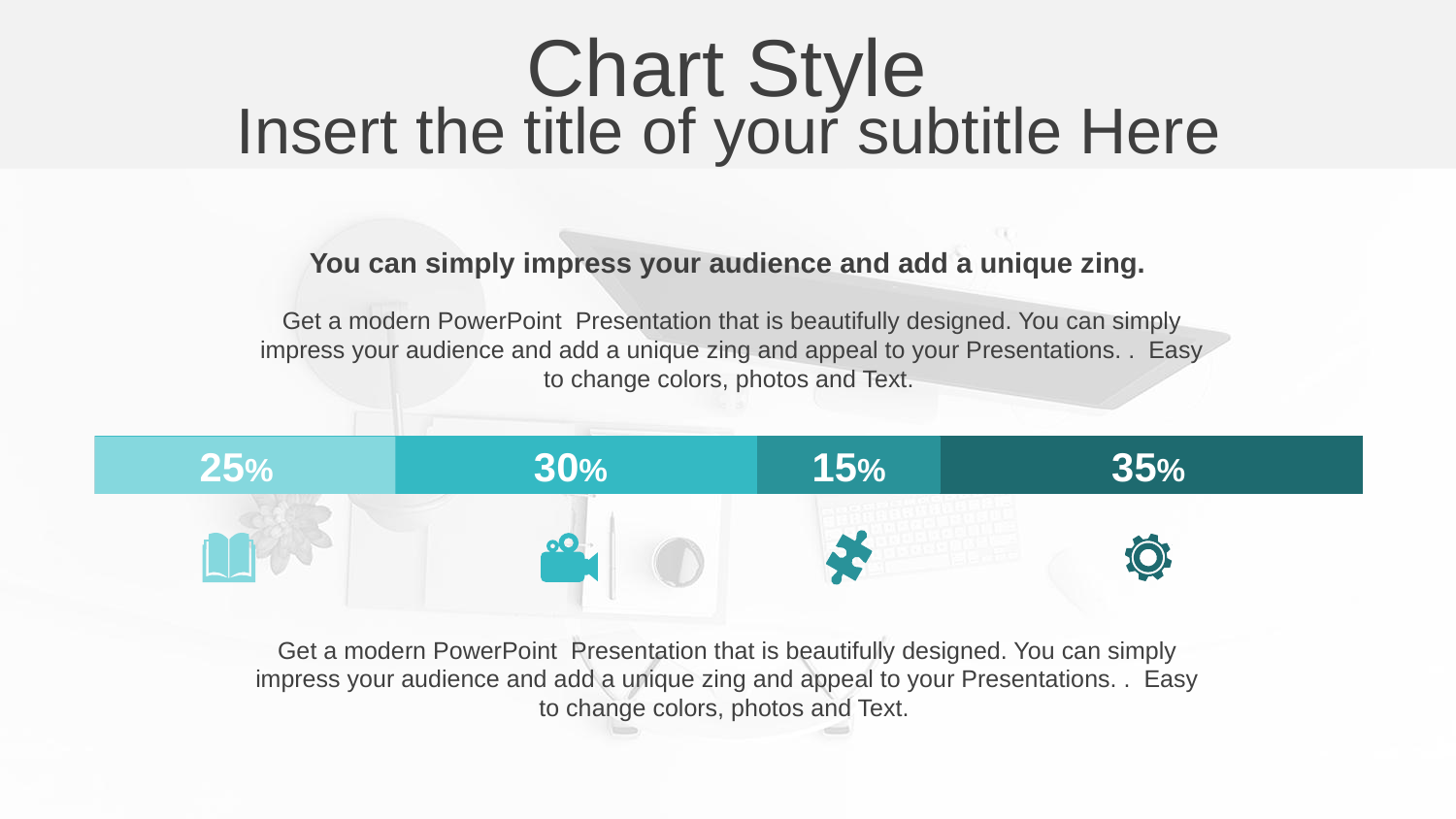

# Chart Style
Insert the title of your subtitle Here
You can simply impress your audience and add a unique zing.
Get a modern PowerPoint  Presentation that is beautifully designed. You can simply impress your audience and add a unique zing and appeal to your Presentations. .  Easy to change colors, photos and Text.
25%
30%
15%
35%

Get a modern PowerPoint  Presentation that is beautifully designed. You can simply impress your audience and add a unique zing and appeal to your Presentations. .  Easy to change colors, photos and Text.